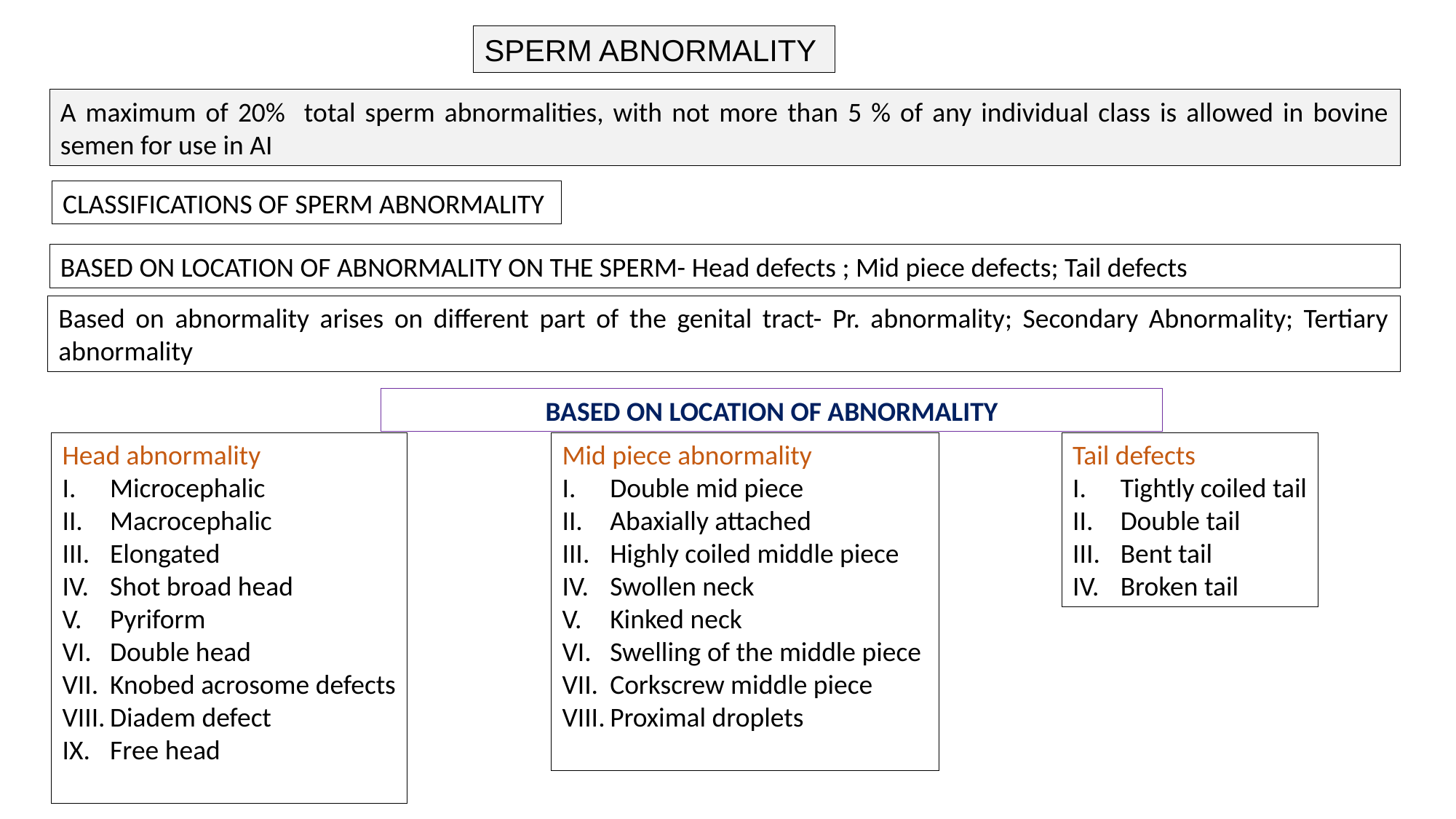

SPERM ABNORMALITY
A maximum of 20%  total sperm abnormalities, with not more than 5 % of any individual class is allowed in bovine semen for use in AI
CLASSIFICATIONS OF SPERM ABNORMALITY
BASED ON LOCATION OF ABNORMALITY ON THE SPERM- Head defects ; Mid piece defects; Tail defects
Based on abnormality arises on different part of the genital tract- Pr. abnormality; Secondary Abnormality; Tertiary abnormality
BASED ON LOCATION OF ABNORMALITY
Head abnormality
Microcephalic
Macrocephalic
Elongated
Shot broad head
Pyriform
Double head
Knobed acrosome defects
Diadem defect
Free head

Mid piece abnormality
Double mid piece
Abaxially attached
Highly coiled middle piece
Swollen neck
Kinked neck
Swelling of the middle piece
Corkscrew middle piece
Proximal droplets

Tail defects
Tightly coiled tail
Double tail
Bent tail
Broken tail